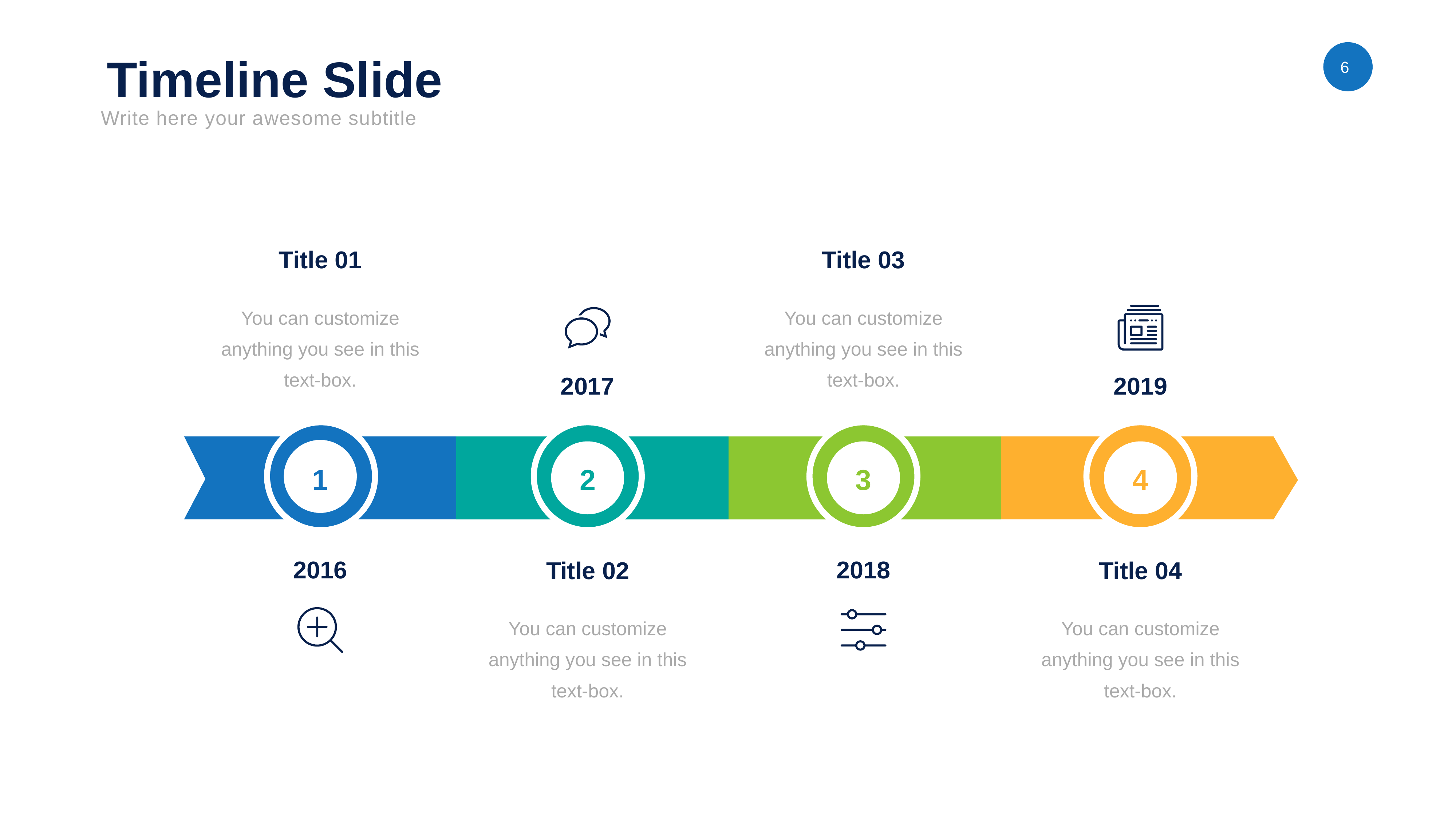

Timeline Slide
Write here your awesome subtitle
Title 01
Title 03
You can customize anything you see in this text-box.
You can customize anything you see in this text-box.

2017
2019

1
2
3
4
2016
2018
Title 02
Title 04
You can customize anything you see in this text-box.
You can customize anything you see in this text-box.